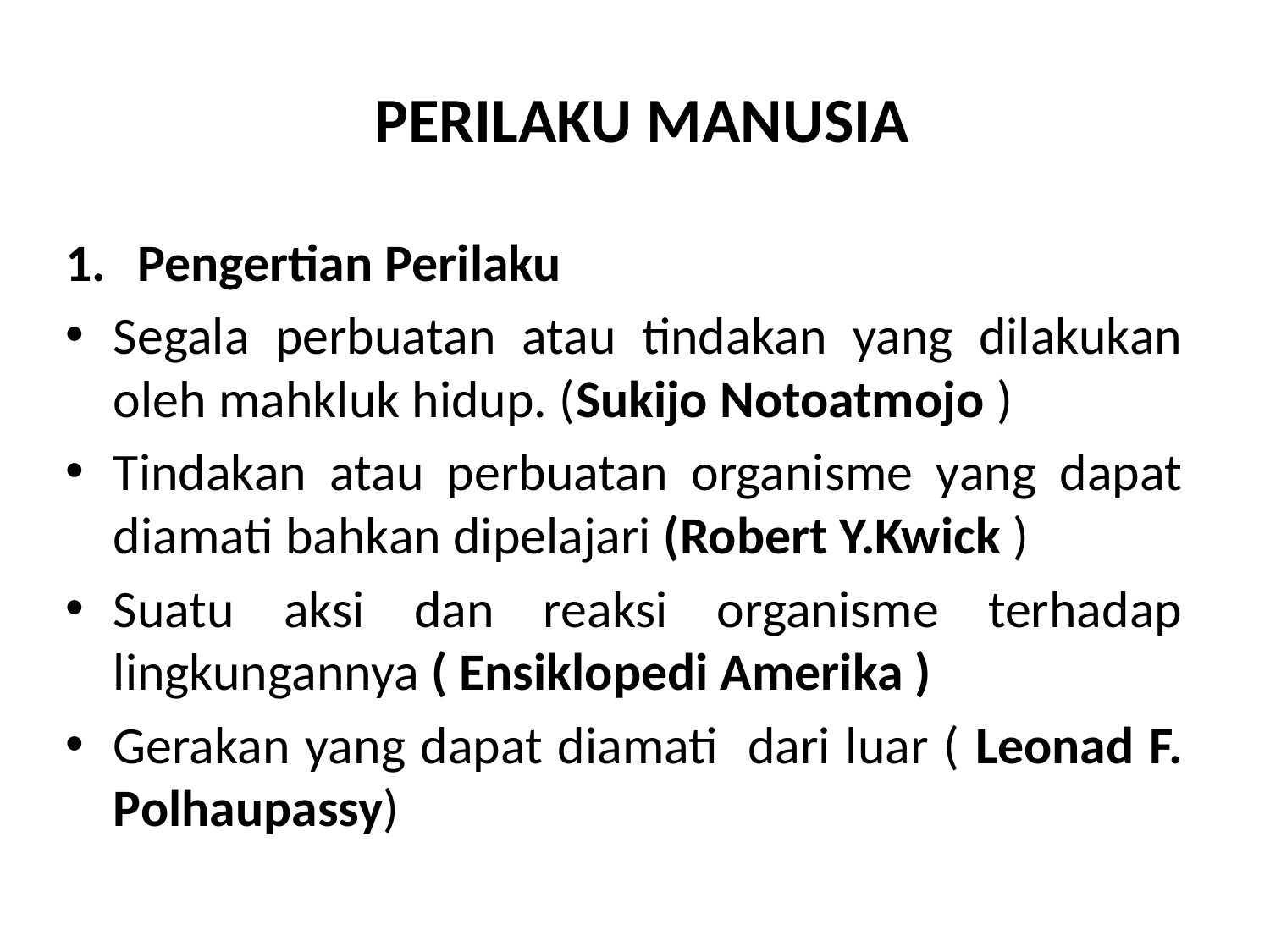

# PERILAKU MANUSIA
Pengertian Perilaku
Segala perbuatan atau tindakan yang dilakukan oleh mahkluk hidup. (Sukijo Notoatmojo )
Tindakan atau perbuatan organisme yang dapat diamati bahkan dipelajari (Robert Y.Kwick )
Suatu aksi dan reaksi organisme terhadap lingkungannya ( Ensiklopedi Amerika )
Gerakan yang dapat diamati  dari luar ( Leonad F. Polhaupassy)